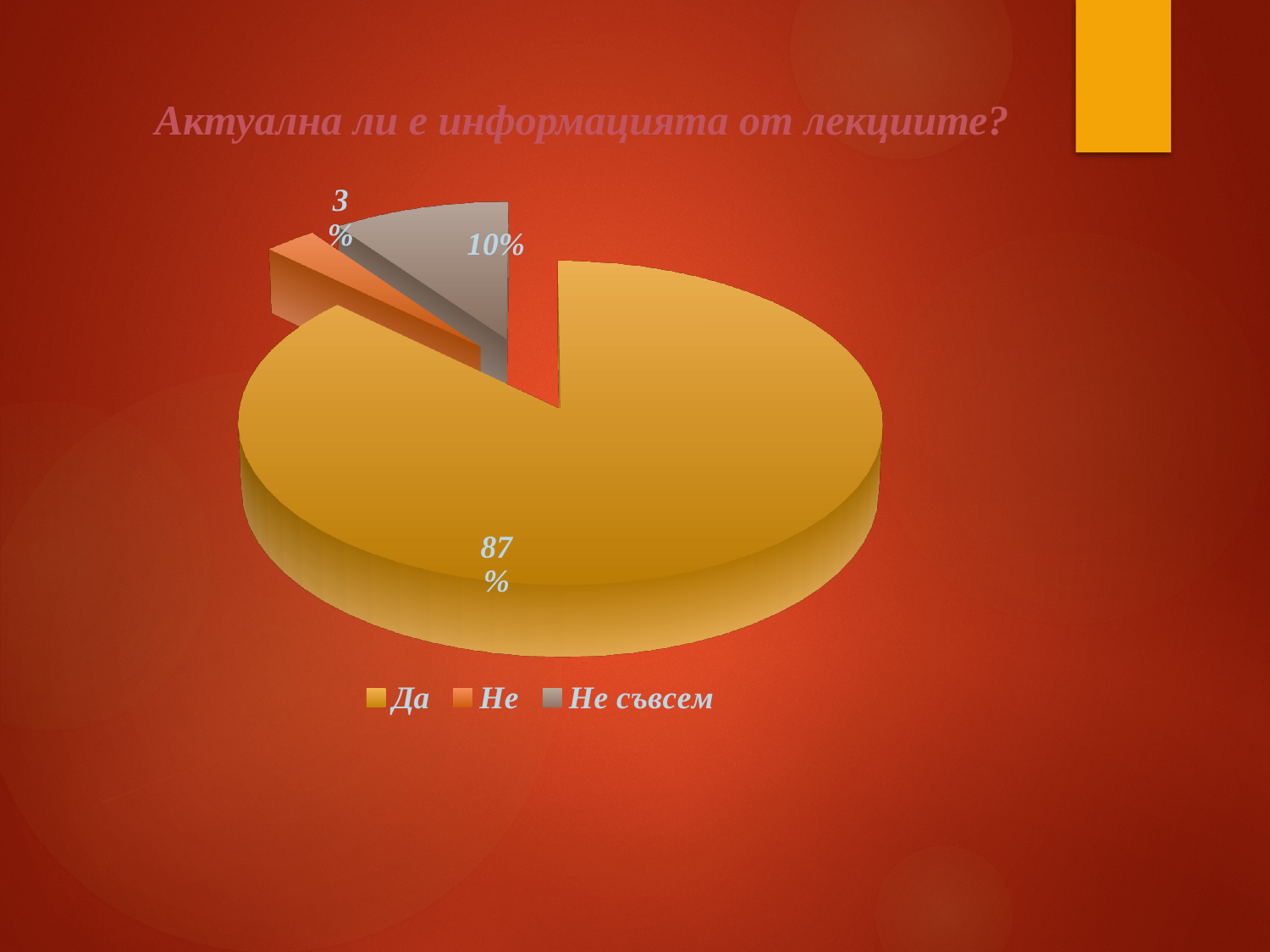

[unsupported chart]

# Актуална ли е информацията от лекциите?